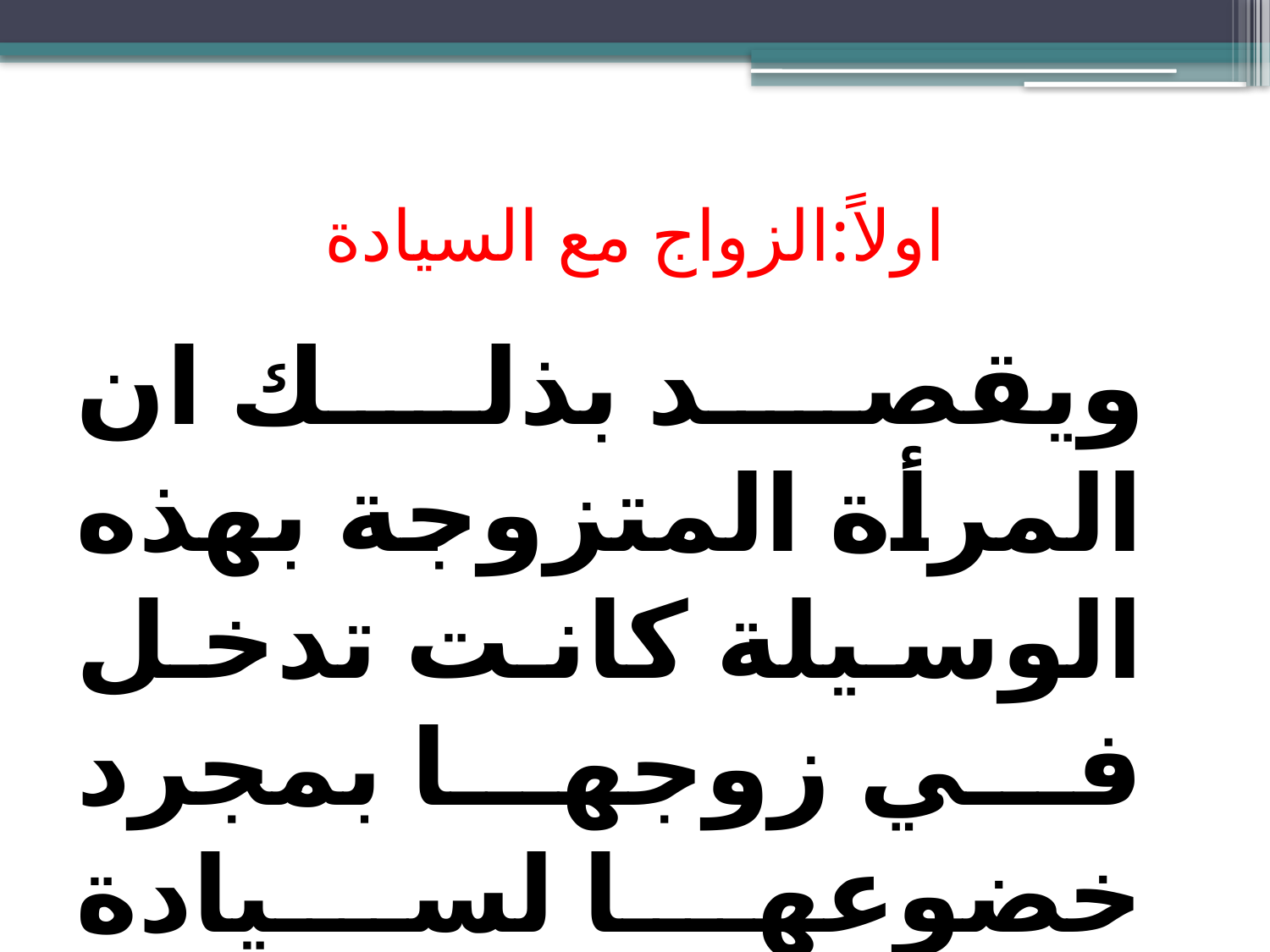

# اولاً:الزواج مع السيادة
  ويقصد بذلك ان المرأة المتزوجة بهذه الوسيلة كانت تدخل في زوجها بمجرد خضوعها لسيادة زوجها